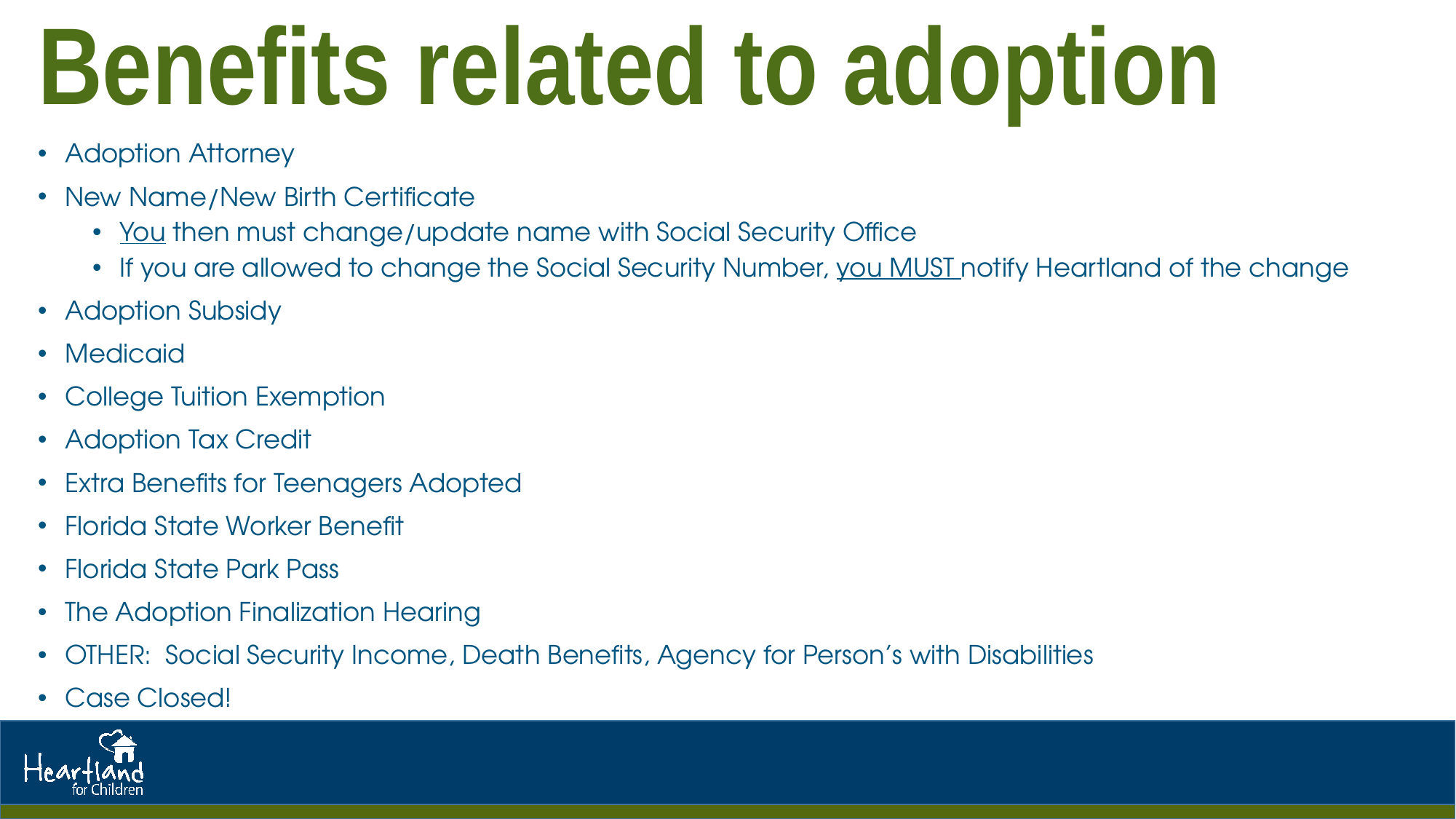

# Benefits related to adoption
Adoption Attorney
New Name/New Birth Certificate
You then must change/update name with Social Security Office
If you are allowed to change the Social Security Number, you MUST notify Heartland of the change
Adoption Subsidy
Medicaid
College Tuition Exemption
Adoption Tax Credit
Extra Benefits for Teenagers Adopted
Florida State Worker Benefit
Florida State Park Pass
The Adoption Finalization Hearing
OTHER:  Social Security Income, Death Benefits, Agency for Person’s with Disabilities
Case Closed!